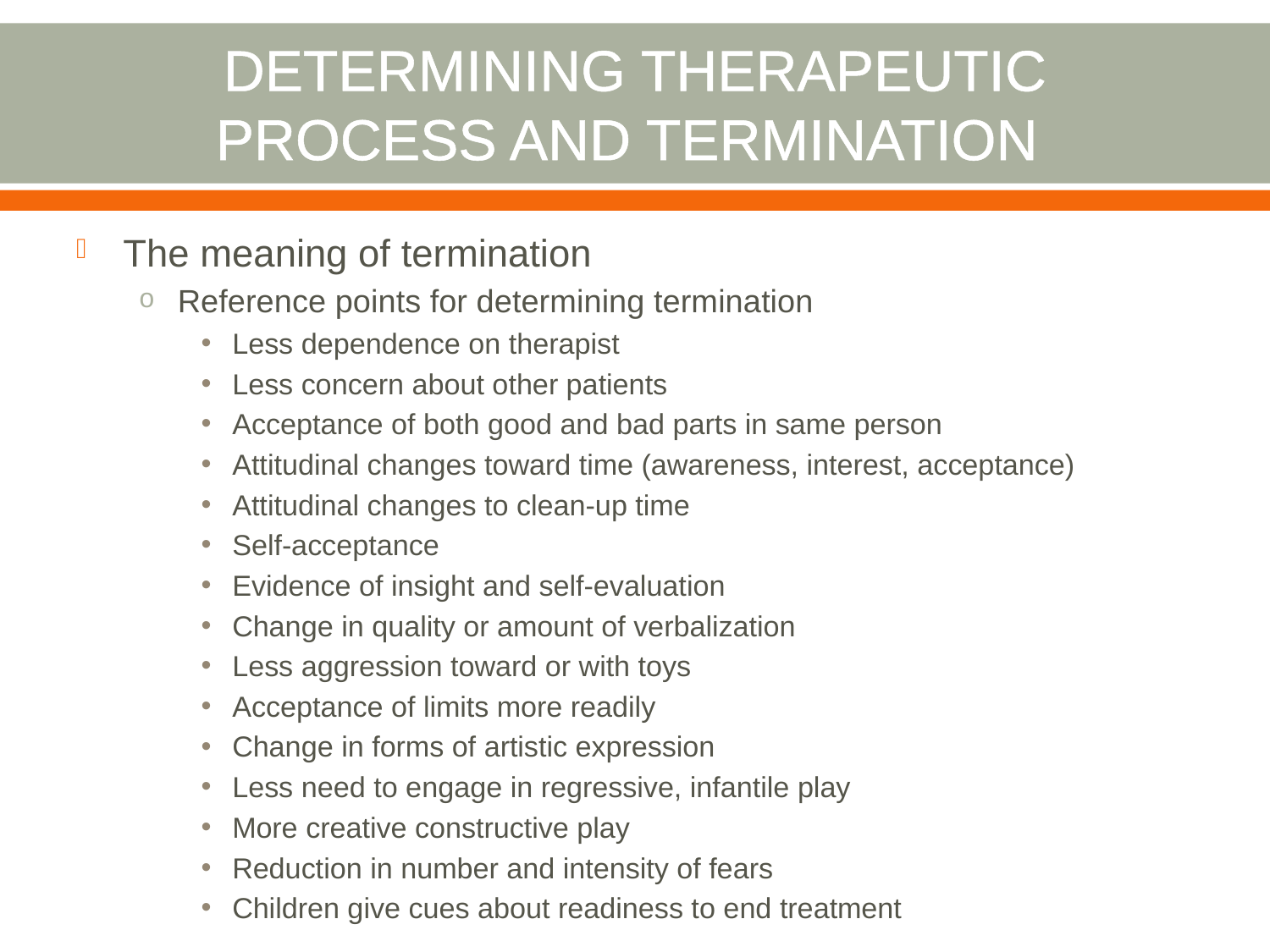

# Determining Therapeutic Process and Termination
The meaning of termination
Reference points for determining termination
Less dependence on therapist
Less concern about other patients
Acceptance of both good and bad parts in same person
Attitudinal changes toward time (awareness, interest, acceptance)
Attitudinal changes to clean-up time
Self-acceptance
Evidence of insight and self-evaluation
Change in quality or amount of verbalization
Less aggression toward or with toys
Acceptance of limits more readily
Change in forms of artistic expression
Less need to engage in regressive, infantile play
More creative constructive play
Reduction in number and intensity of fears
Children give cues about readiness to end treatment